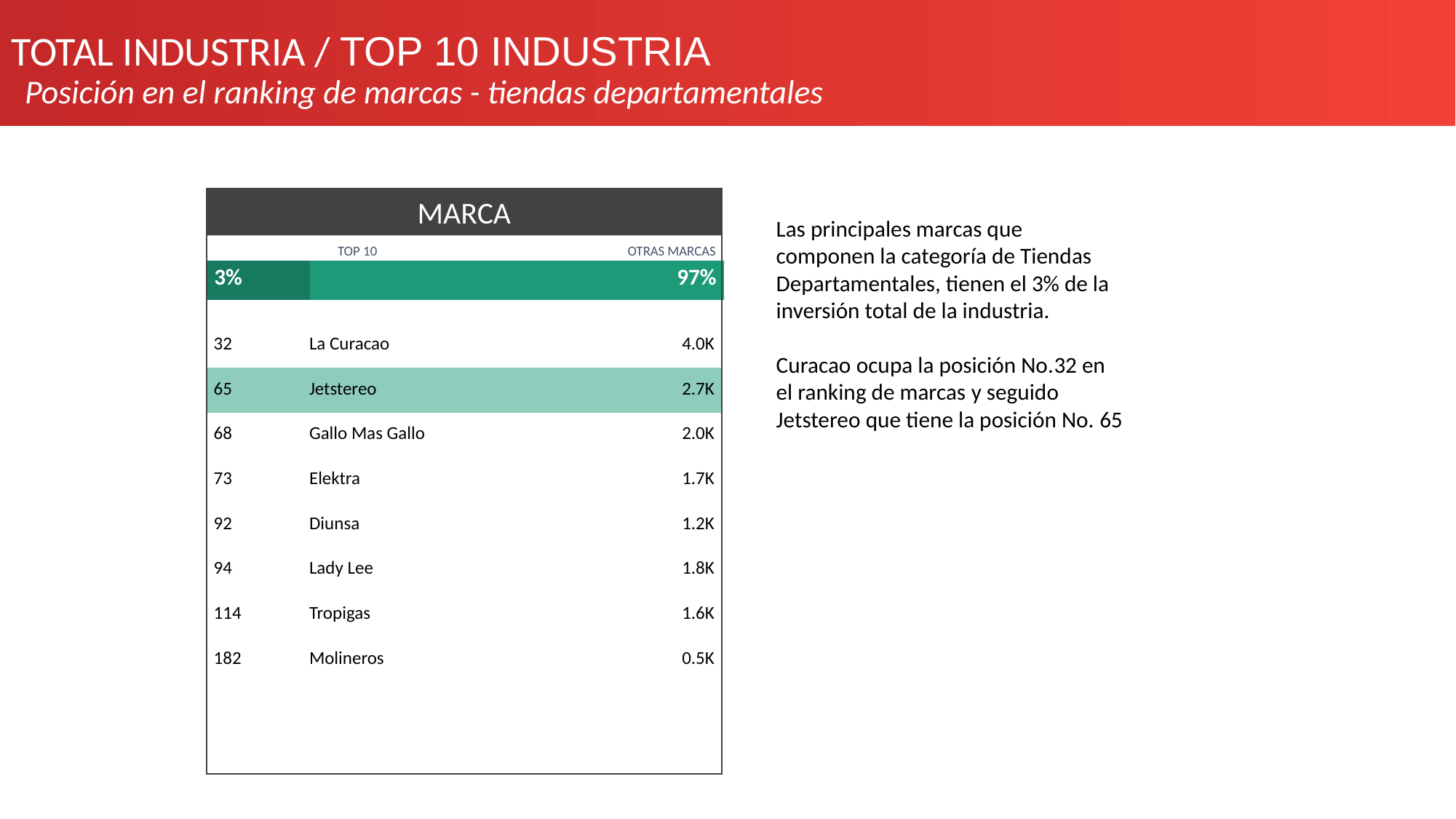

TOTAL INDUSTRIA / TOP 10 INDUSTRIA
Posición en el ranking de marcas - tiendas departamentales
MARCA

Las principales marcas que componen la categoría de Tiendas Departamentales, tienen el 3% de la inversión total de la industria.

Curacao ocupa la posición No.32 en el ranking de marcas y seguido  Jetstereo que tiene la posición No. 65
TOP 10
OTRAS MARCAS
| 3% | 97% |
| --- | --- |
| 32 | La Curacao | 4.0K |
| --- | --- | --- |
| 65 | Jetstereo | 2.7K |
| 68 | Gallo Mas Gallo | 2.0K |
| 73 | Elektra | 1.7K |
| 92 | Diunsa | 1.2K |
| 94 | Lady Lee | 1.8K |
| 114 | Tropigas | 1.6K |
| 182 | Molineros | 0.5K |
|  |  |  |
|  |  |  |